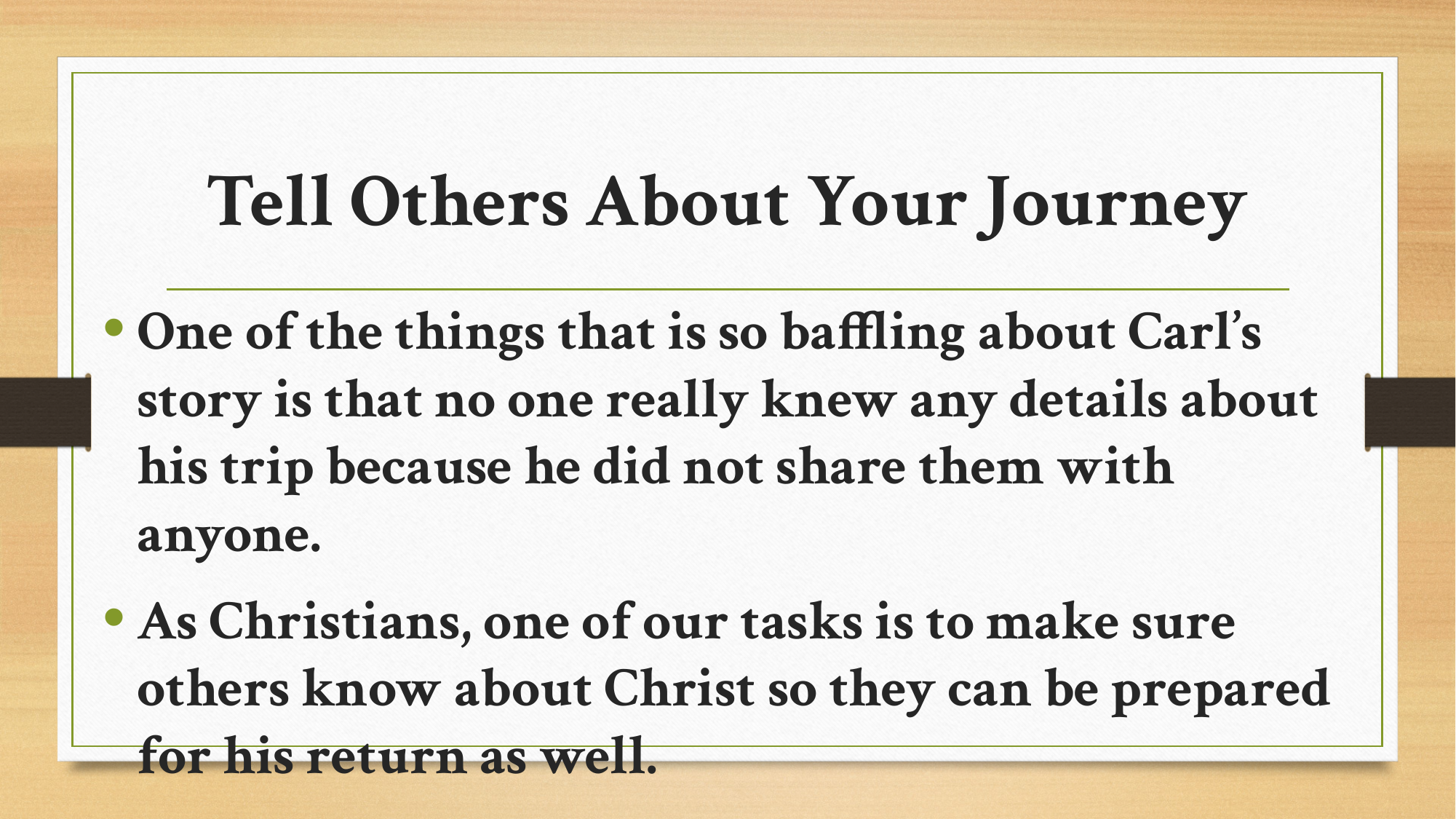

# Tell Others About Your Journey
One of the things that is so baffling about Carl’s story is that no one really knew any details about his trip because he did not share them with anyone.
As Christians, one of our tasks is to make sure others know about Christ so they can be prepared for his return as well.